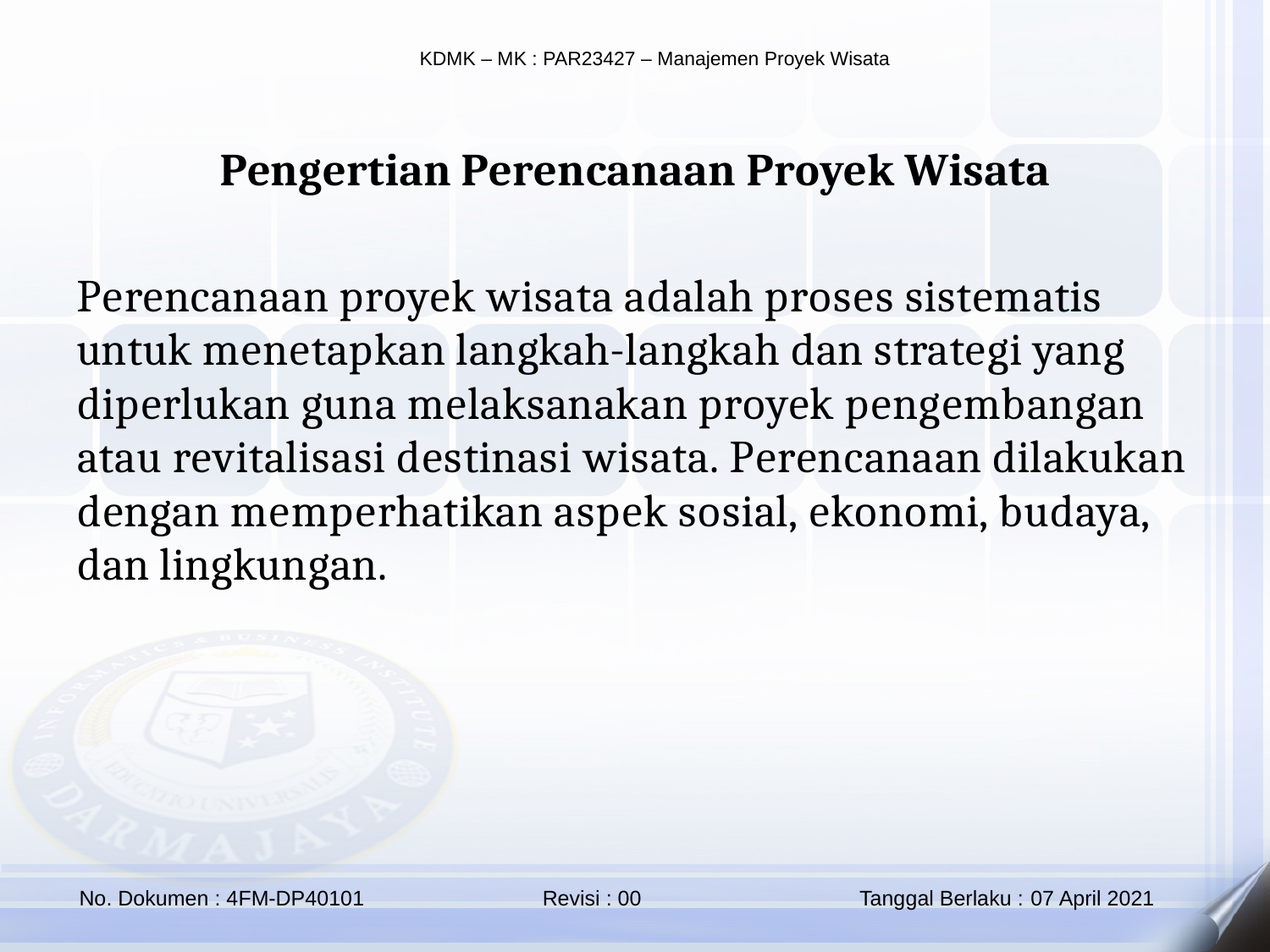

Pengertian Perencanaan Proyek Wisata

Perencanaan proyek wisata adalah proses sistematis untuk menetapkan langkah-langkah dan strategi yang diperlukan guna melaksanakan proyek pengembangan atau revitalisasi destinasi wisata. Perencanaan dilakukan dengan memperhatikan aspek sosial, ekonomi, budaya, dan lingkungan.